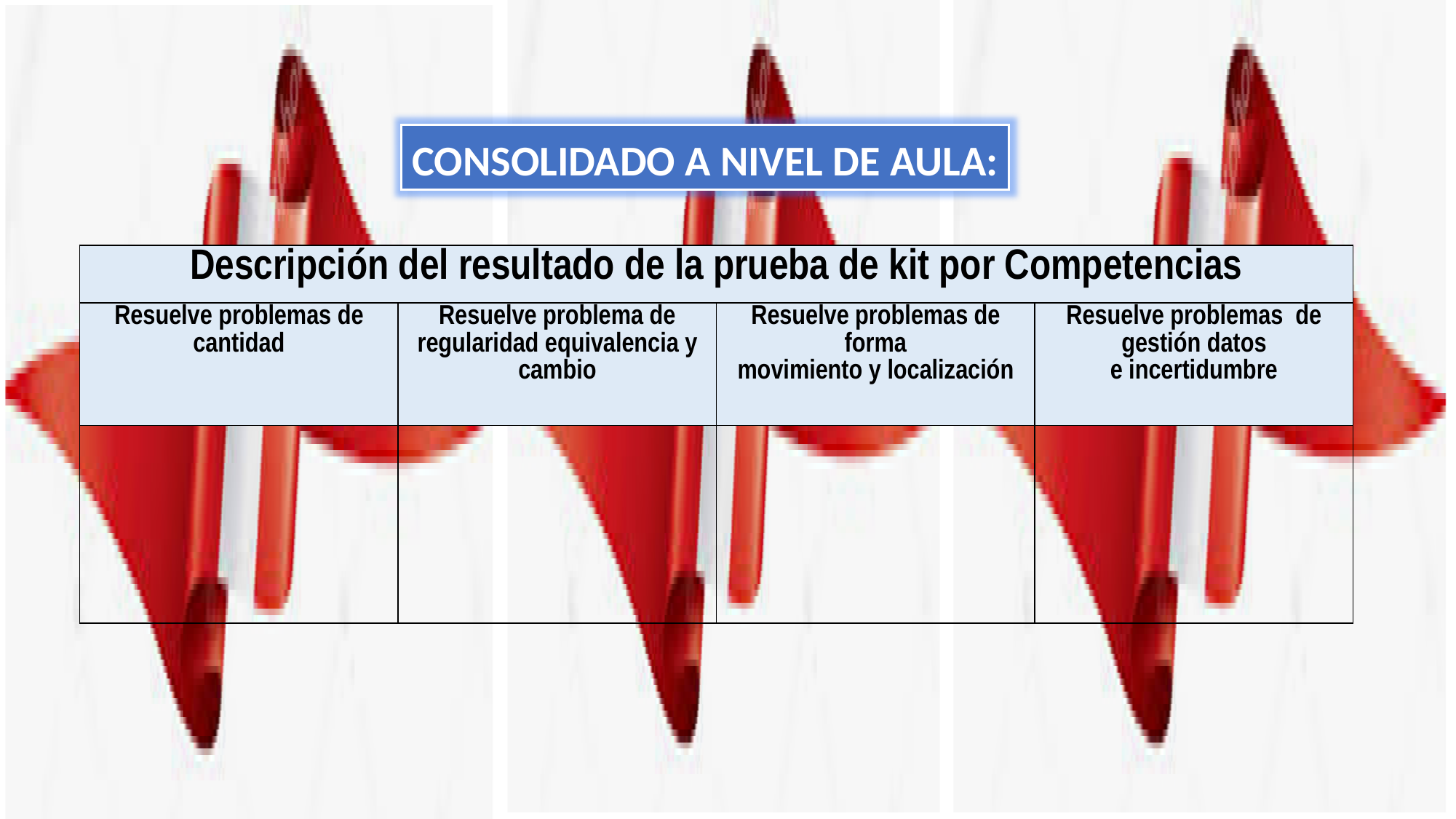

CONSOLIDADO A NIVEL DE AULA:
| Descripción del resultado de la prueba de kit por Competencias |  |  |  |
| --- | --- | --- | --- |
| Resuelve problemas de cantidad | Resuelve problema de regularidad equivalencia y cambio | Resuelve problemas de forma movimiento y localización | Resuelve problemas de gestión datos e incertidumbre |
|  |  |  |  |